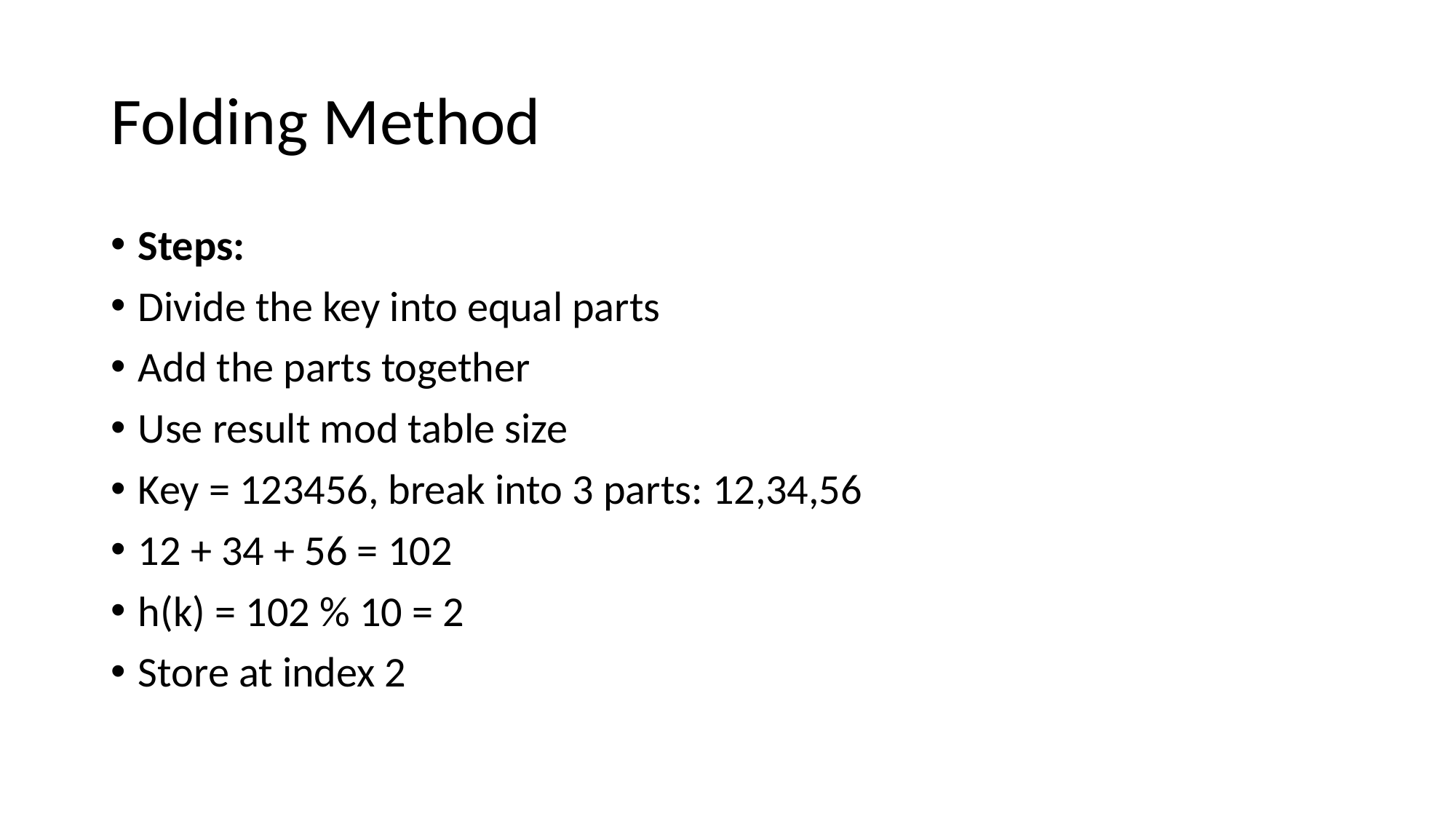

# Folding Method
Steps:
Divide the key into equal parts
Add the parts together
Use result mod table size
Key = 123456, break into 3 parts: 12,34,56
12 + 34 + 56 = 102
h(k) = 102 % 10 = 2
Store at index 2